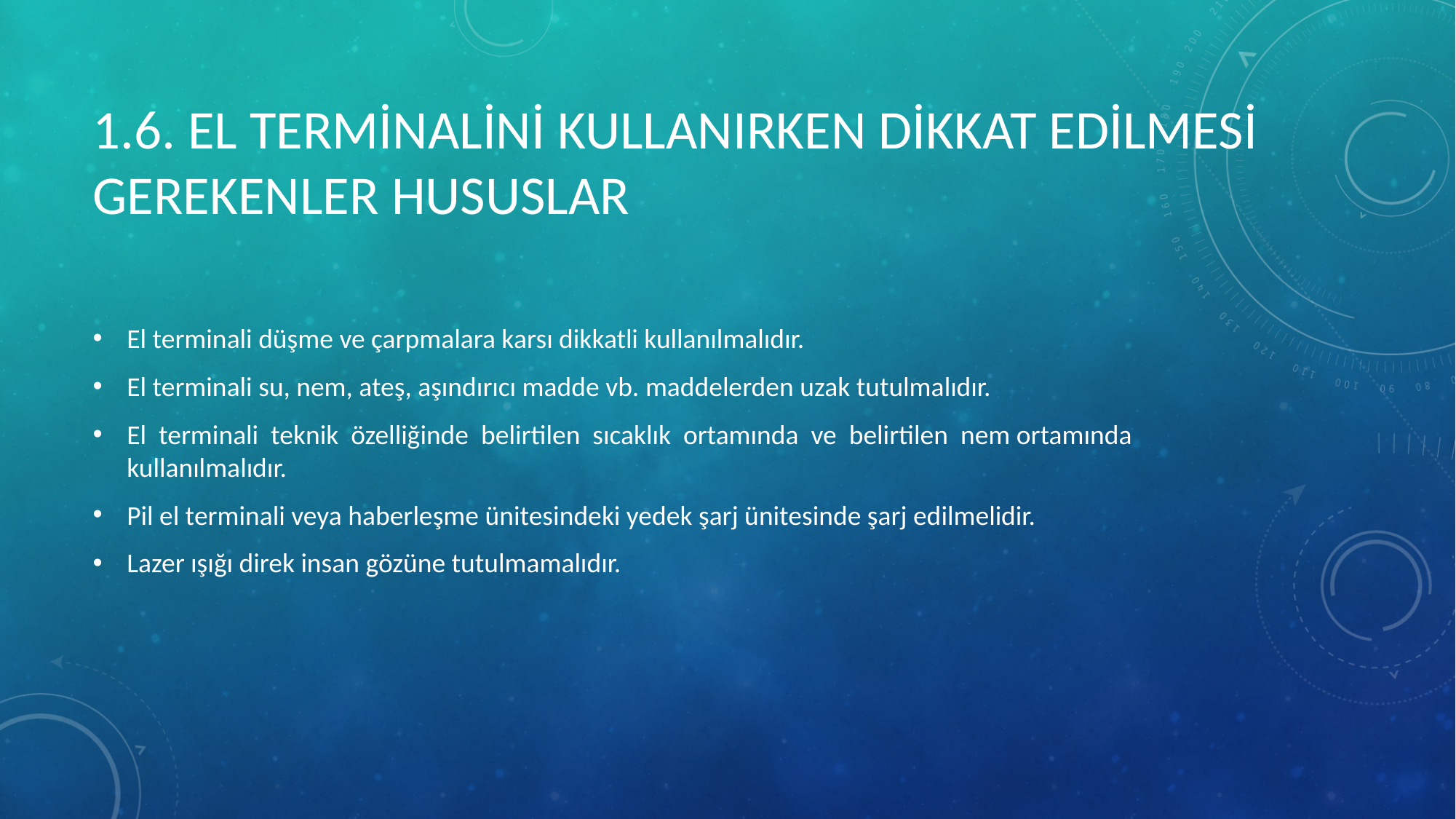

# 1.6. El Terminalini Kullanırken Dikkat Edilmesi Gerekenler Hususlar
El terminali düşme ve çarpmalara karsı dikkatli kullanılmalıdır.
El terminali su, nem, ateş, aşındırıcı madde vb. maddelerden uzak tutulmalıdır.
El  terminali  teknik  özelliğinde  belirtilen  sıcaklık  ortamında  ve  belirtilen  nem ortamında kullanılmalıdır.
Pil el terminali veya haberleşme ünitesindeki yedek şarj ünitesinde şarj edilmelidir.
Lazer ışığı direk insan gözüne tutulmamalıdır.